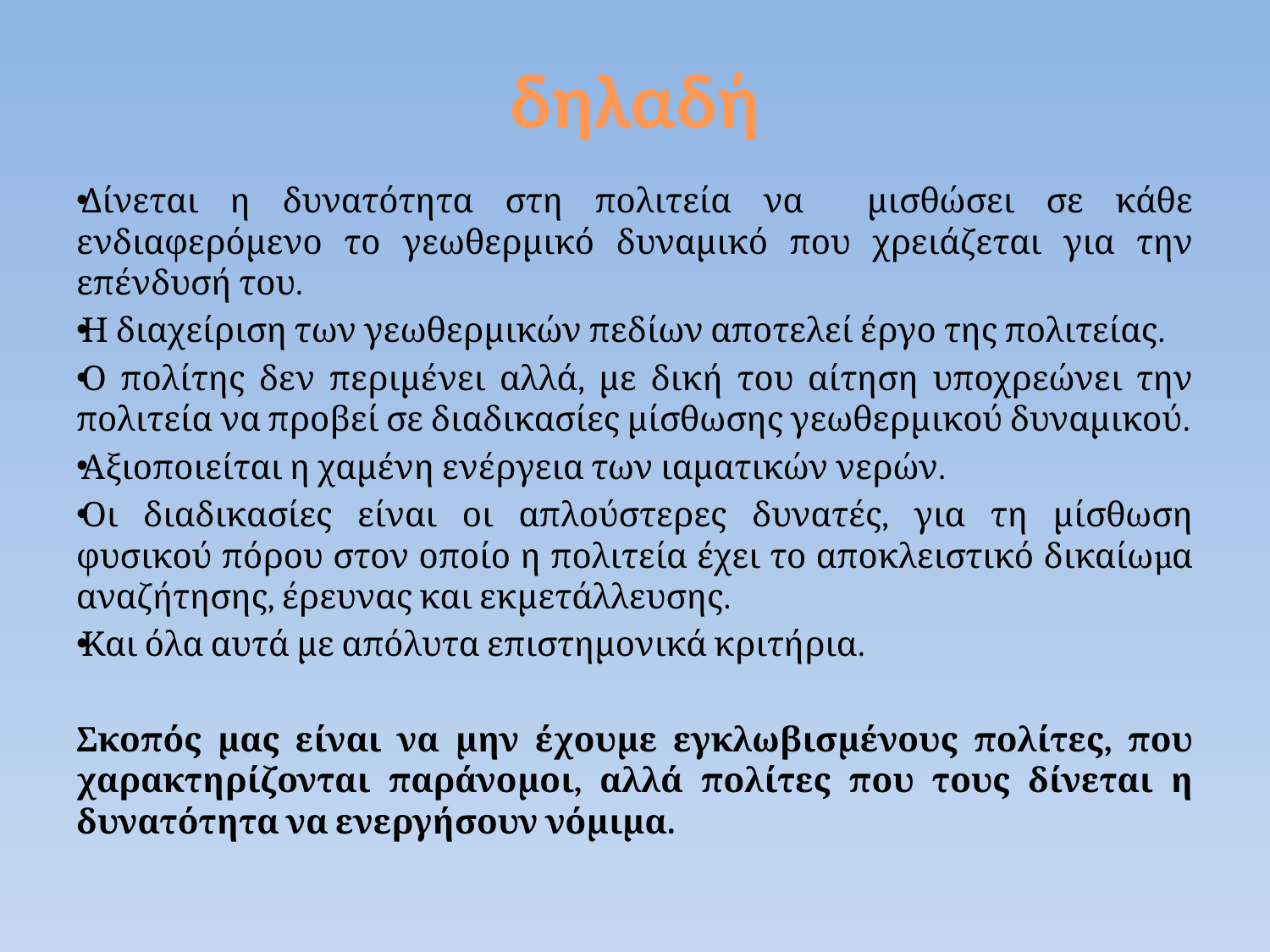

# δηλαδή

Δίνεται η δυνατότητα στη πολιτεία να  μισθώσει σε κάθε ενδιαφερόμενο το γεωθερμικό δυναμικό που χρειάζεται για την επένδυσή του.
Η διαχείριση των γεωθερμικών πεδίων αποτελεί έργο της πολιτείας.
Ο πολίτης δεν περιμένει αλλά, με δική του αίτηση υποχρεώνει την πολιτεία να προβεί σε διαδικασίες μίσθωσης γεωθερμικού δυναμικού.
Αξιοποιείται η χαμένη ενέργεια των ιαματικών νερών.
Οι διαδικασίες είναι οι απλούστερες δυνατές, για τη μίσθωση φυσικού πόρου στον οποίο η πολιτεία έχει το αποκλειστικό δικαίωµα αναζήτησης, έρευνας και εκμετάλλευσης.
Και όλα αυτά με απόλυτα επιστημονικά κριτήρια.

Σκοπός μας είναι να μην έχουμε εγκλωβισμένους πολίτες, που χαρακτηρίζονται παράνομοι, αλλά πολίτες που τους δίνεται η δυνατότητα να ενεργήσουν νόμιμα.